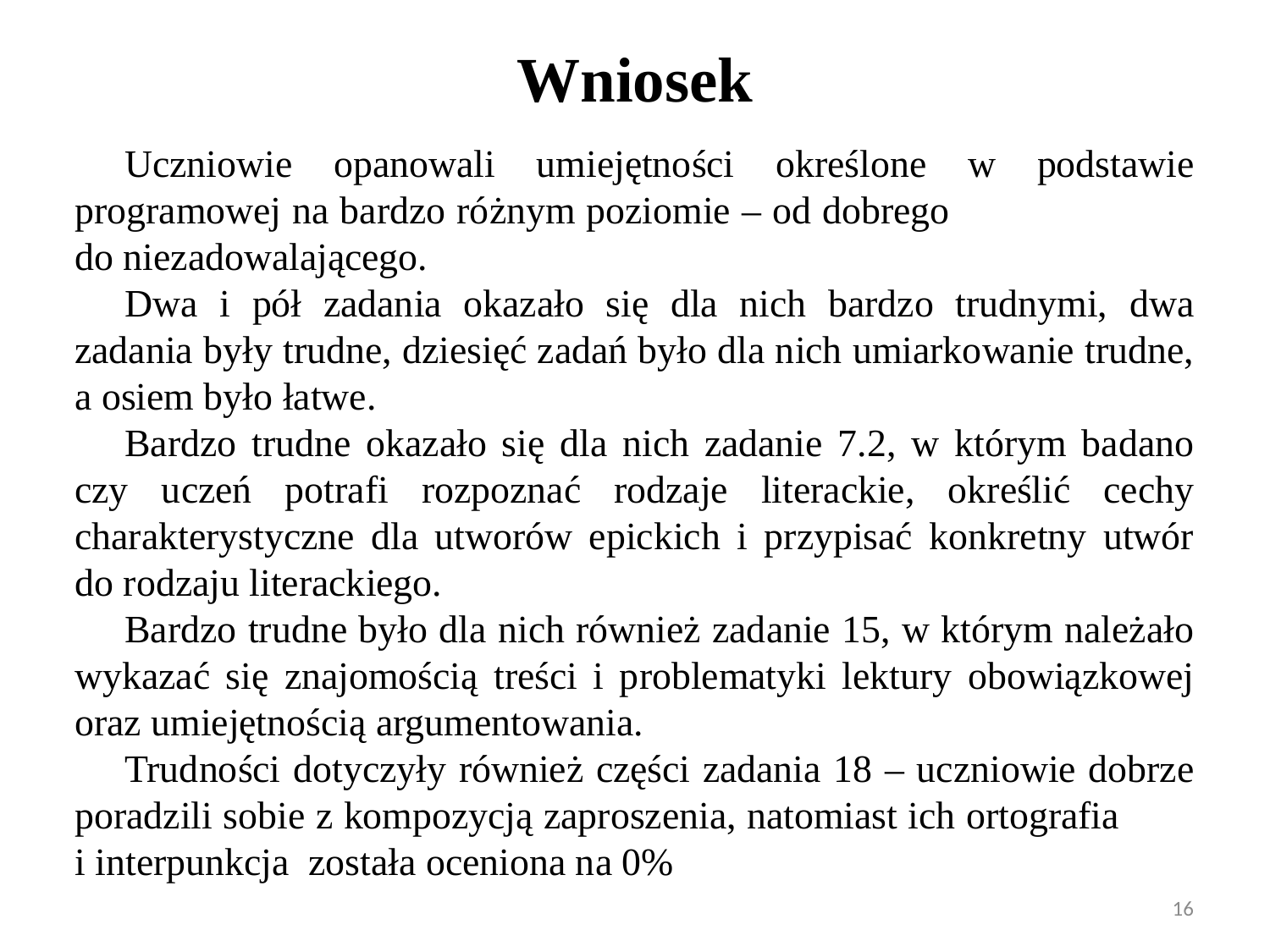

Wniosek
Uczniowie opanowali umiejętności określone w podstawie programowej na bardzo różnym poziomie – od dobrego                       do niezadowalającego.
Dwa i pół zadania okazało się dla nich bardzo trudnymi, dwa zadania były trudne, dziesięć zadań było dla nich umiarkowanie trudne, a osiem było łatwe.
Bardzo trudne okazało się dla nich zadanie 7.2, w którym badano czy uczeń potrafi rozpoznać rodzaje literackie, określić cechy charakterystyczne dla utworów epickich i przypisać konkretny utwór do rodzaju literackiego.
Bardzo trudne było dla nich również zadanie 15, w którym należało wykazać się znajomością treści i problematyki lektury obowiązkowej oraz umiejętnością argumentowania.
Trudności dotyczyły również części zadania 18 – uczniowie dobrze poradzili sobie z kompozycją zaproszenia, natomiast ich ortografia        i interpunkcja  została oceniona na 0%
16